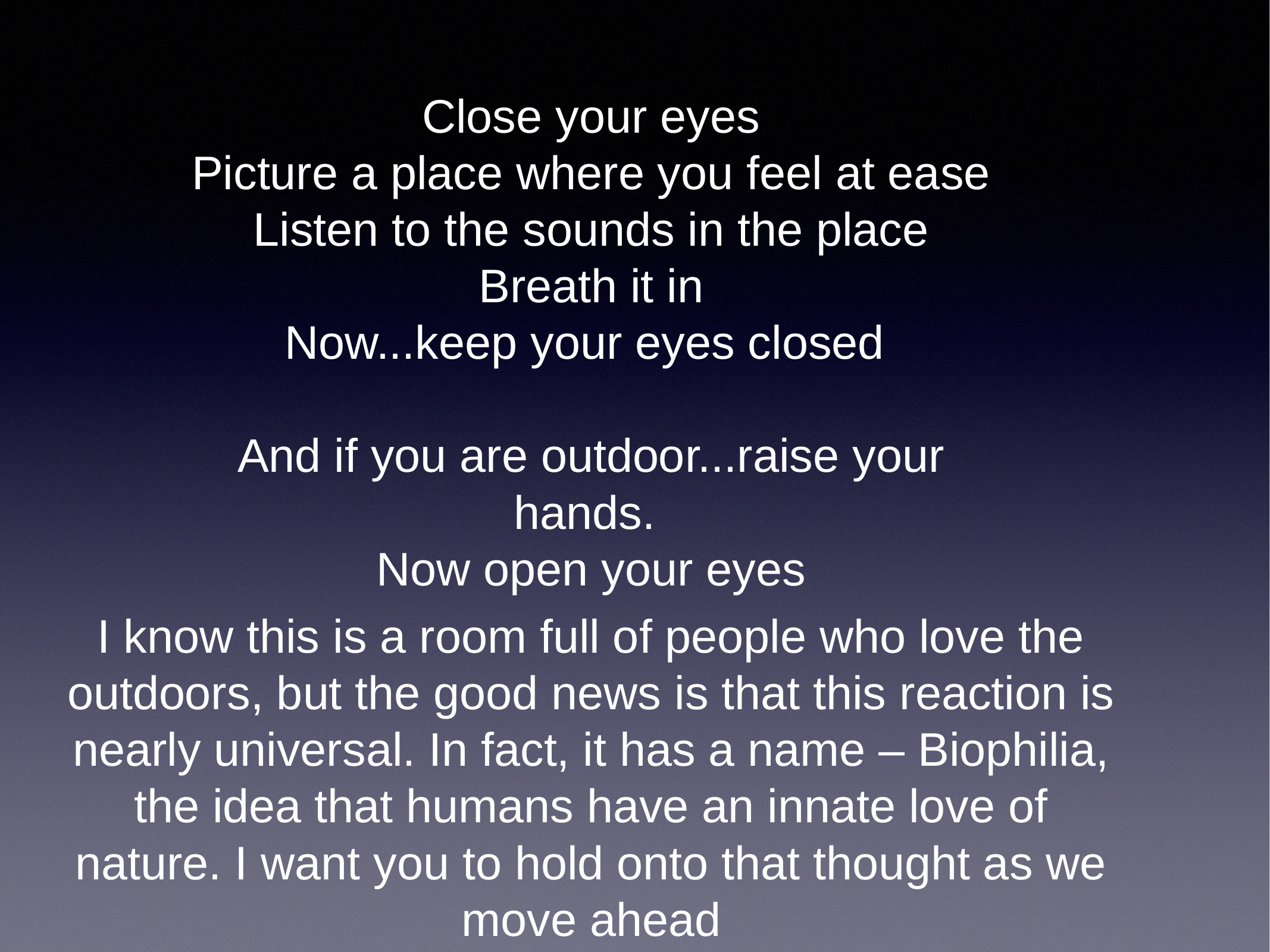

Close your eyes
Picture a place where you feel at ease
Listen to the sounds in the place
Breath it in
Now...keep your eyes closed

And if you are outdoor...raise your hands.
Now open your eyes
I know this is a room full of people who love the outdoors, but the good news is that this reaction is nearly universal. In fact, it has a name – Biophilia, the idea that humans have an innate love of nature. I want you to hold onto that thought as we move ahead